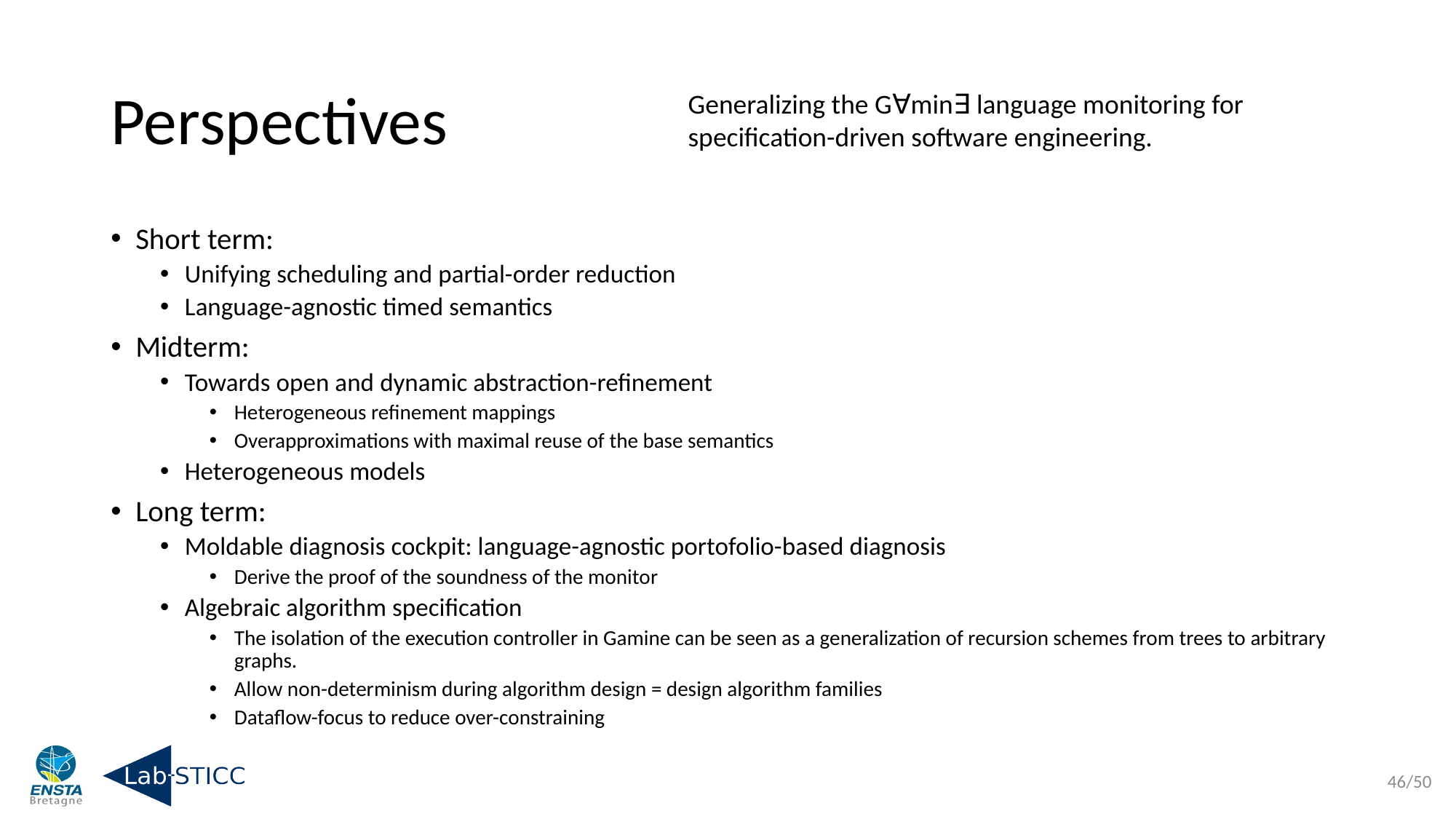

# Perspectives
Generalizing the G∀min∃ language monitoring for specification-driven software engineering.
Short term:
Unifying scheduling and partial-order reduction
Language-agnostic timed semantics
Midterm:
Towards open and dynamic abstraction-refinement
Heterogeneous refinement mappings
Overapproximations with maximal reuse of the base semantics
Heterogeneous models
Long term:
Moldable diagnosis cockpit: language-agnostic portofolio-based diagnosis
Derive the proof of the soundness of the monitor
Algebraic algorithm specification
The isolation of the execution controller in Gamine can be seen as a generalization of recursion schemes from trees to arbitrary graphs.
Allow non-determinism during algorithm design = design algorithm families
Dataflow-focus to reduce over-constraining

46/50